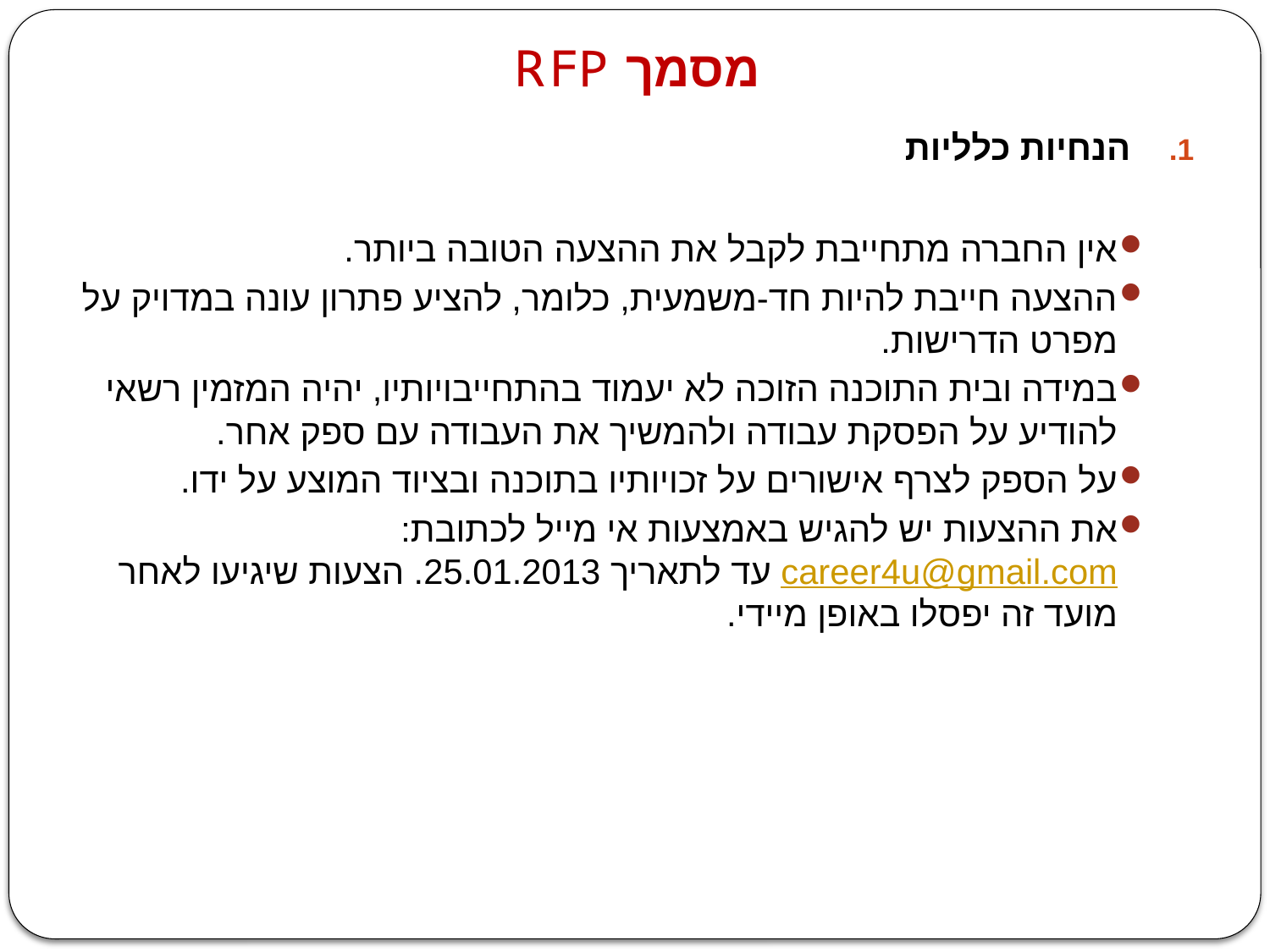

מסמך RFP
הנחיות כלליות

אין החברה מתחייבת לקבל את ההצעה הטובה ביותר.
ההצעה חייבת להיות חד-משמעית, כלומר, להציע פתרון עונה במדויק על מפרט הדרישות.
במידה ובית התוכנה הזוכה לא יעמוד בהתחייבויותיו, יהיה המזמין רשאי להודיע על הפסקת עבודה ולהמשיך את העבודה עם ספק אחר.
על הספק לצרף אישורים על זכויותיו בתוכנה ובציוד המוצע על ידו.
את ההצעות יש להגיש באמצעות אי מייל לכתובת: career4u@gmail.com עד לתאריך 25.01.2013. הצעות שיגיעו לאחר מועד זה יפסלו באופן מיידי.